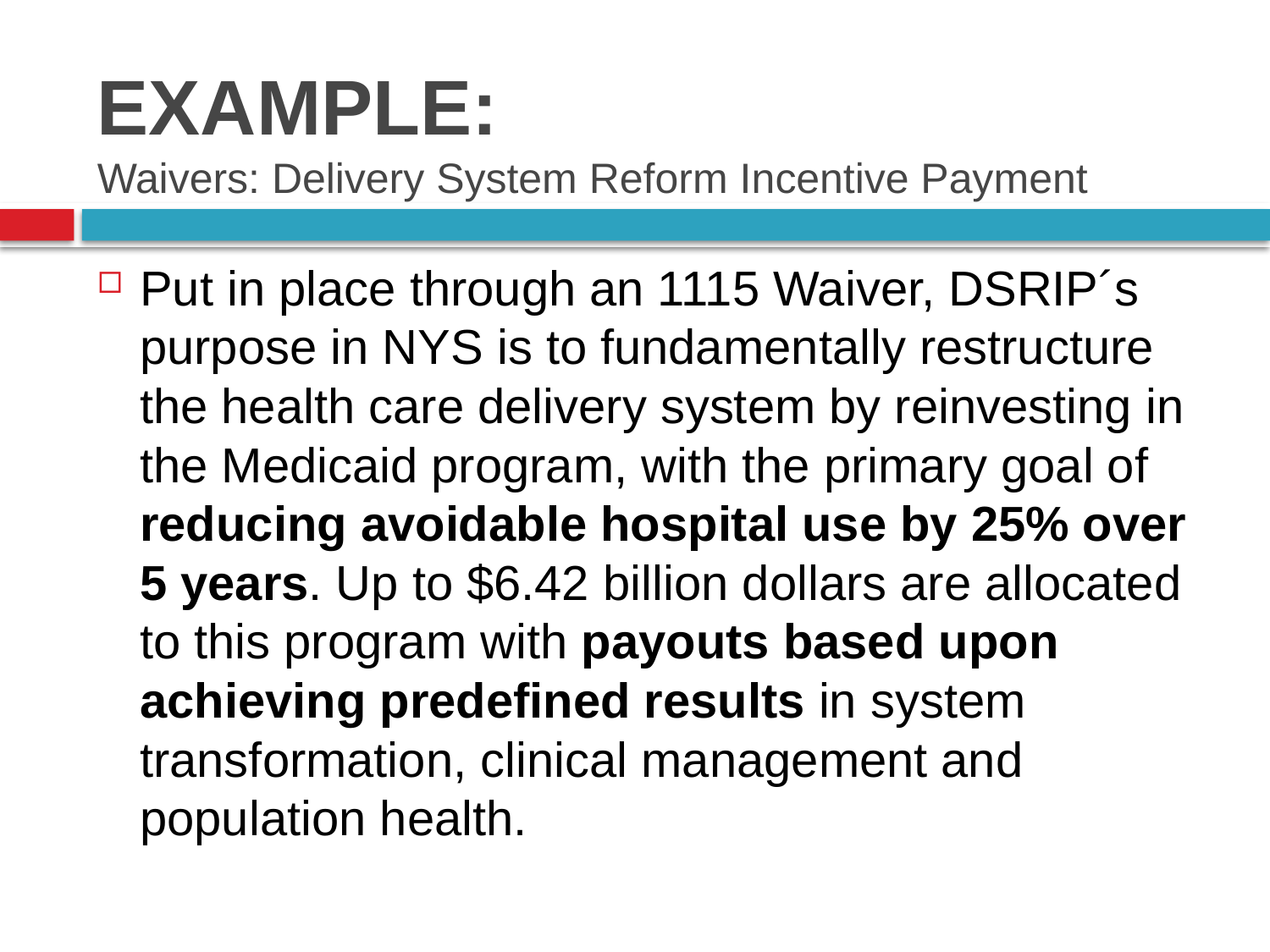

# EXAMPLE: Waivers: Delivery System Reform Incentive Payment
Put in place through an 1115 Waiver, DSRIP´s purpose in NYS is to fundamentally restructure the health care delivery system by reinvesting in the Medicaid program, with the primary goal of reducing avoidable hospital use by 25% over 5 years. Up to $6.42 billion dollars are allocated to this program with payouts based upon achieving predefined results in system transformation, clinical management and population health.